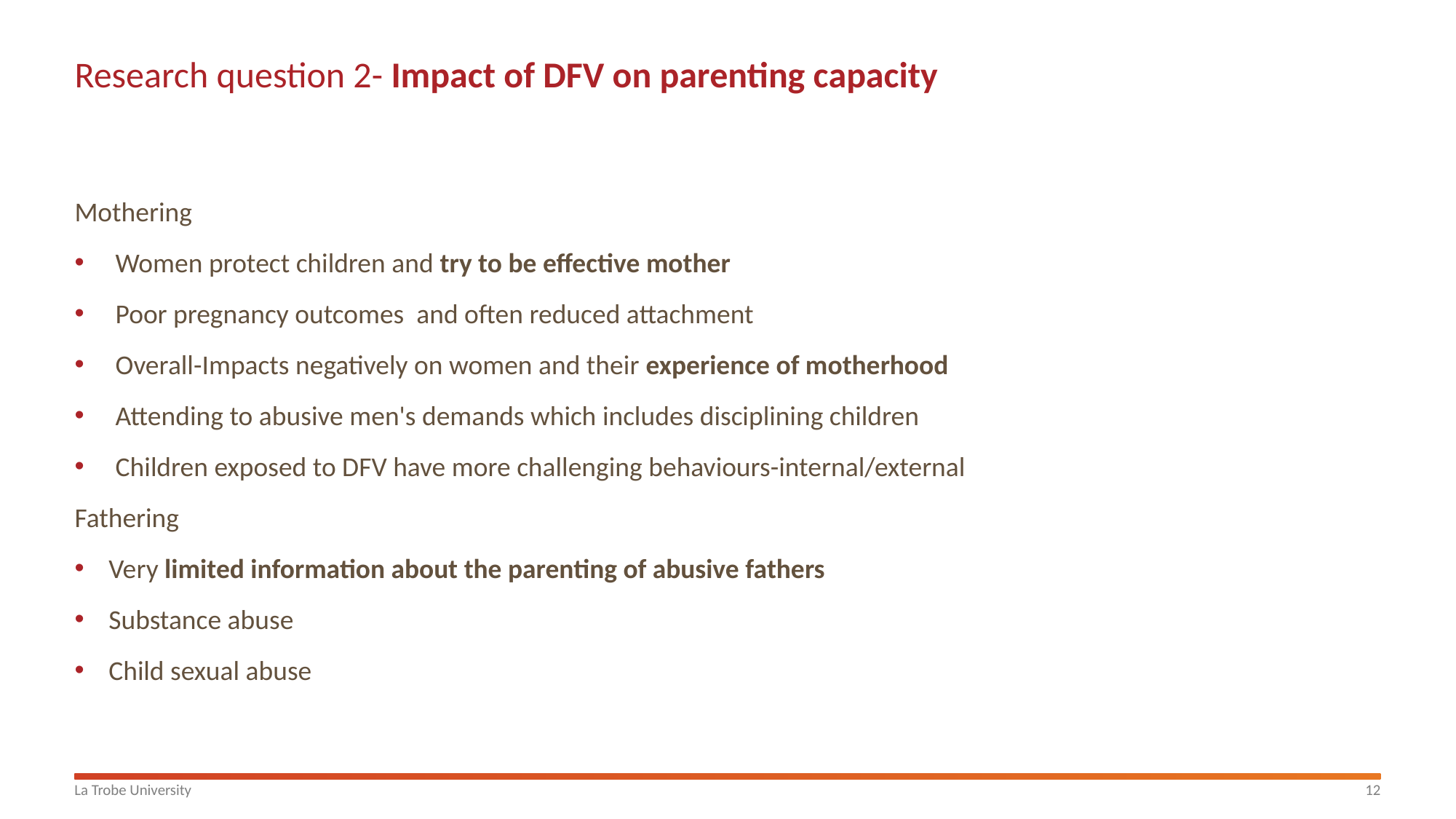

# Research question 2- Impact of DFV on parenting capacity
Mothering
Women protect children and try to be effective mother
Poor pregnancy outcomes  and often reduced attachment
Overall-Impacts negatively on women and their experience of motherhood
Attending to abusive men's demands which includes disciplining children
Children exposed to DFV have more challenging behaviours-internal/external
Fathering
Very limited information about the parenting of abusive fathers
Substance abuse
Child sexual abuse